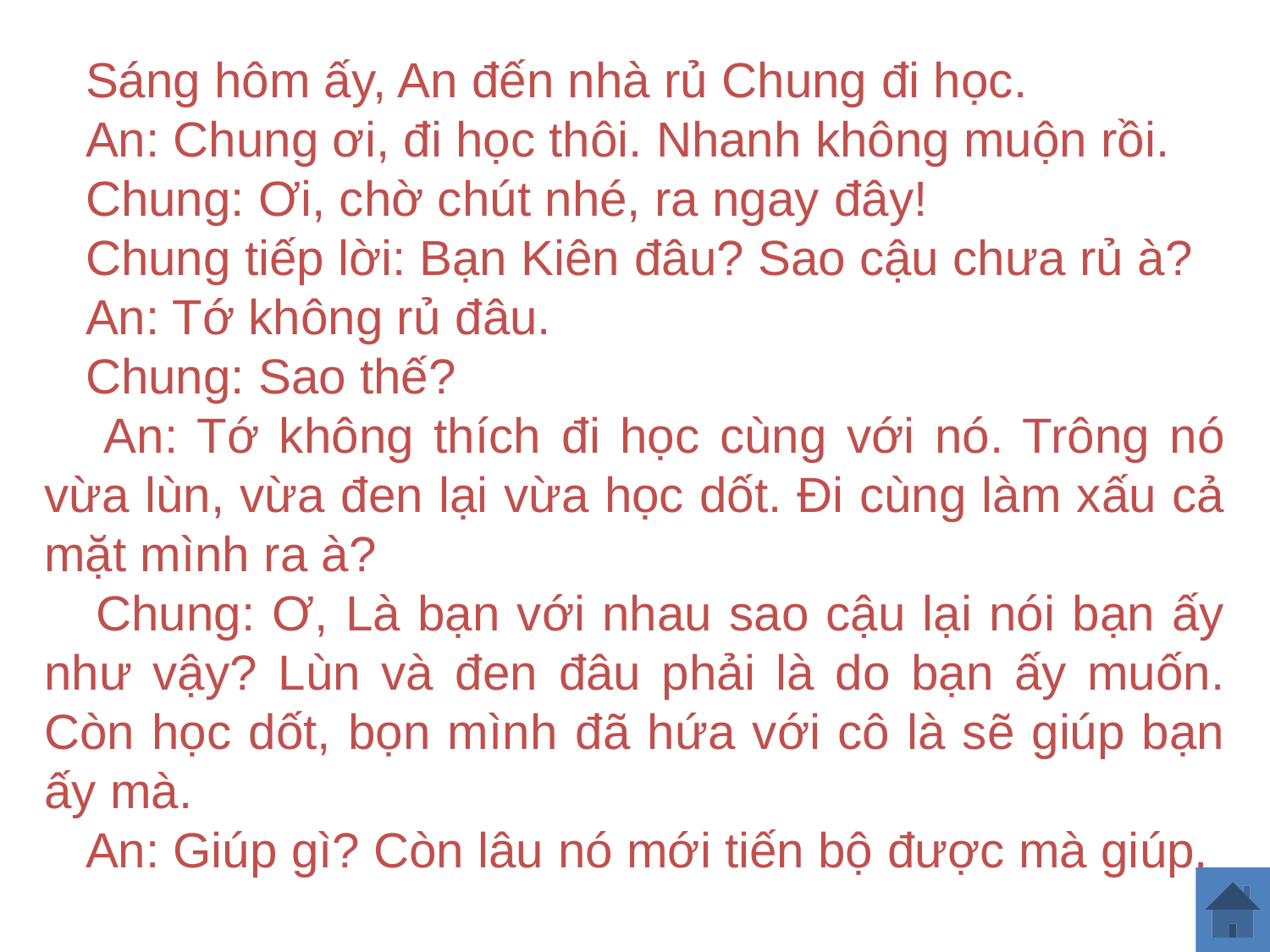

Sáng hôm ấy, An đến nhà rủ Chung đi học.
   An: Chung ơi, đi học thôi. Nhanh không muộn rồi.
   Chung: Ơi, chờ chút nhé, ra ngay đây!
   Chung tiếp lời: Bạn Kiên đâu? Sao cậu chưa rủ à?
   An: Tớ không rủ đâu.
   Chung: Sao thế?
   An: Tớ không thích đi học cùng với nó. Trông nó vừa lùn, vừa đen lại vừa học dốt. Đi cùng làm xấu cả mặt mình ra à?
   Chung: Ơ, Là bạn với nhau sao cậu lại nói bạn ấy như vậy? Lùn và đen đâu phải là do bạn ấy muốn. Còn học dốt, bọn mình đã hứa với cô là sẽ giúp bạn ấy mà.
   An: Giúp gì? Còn lâu nó mới tiến bộ được mà giúp.